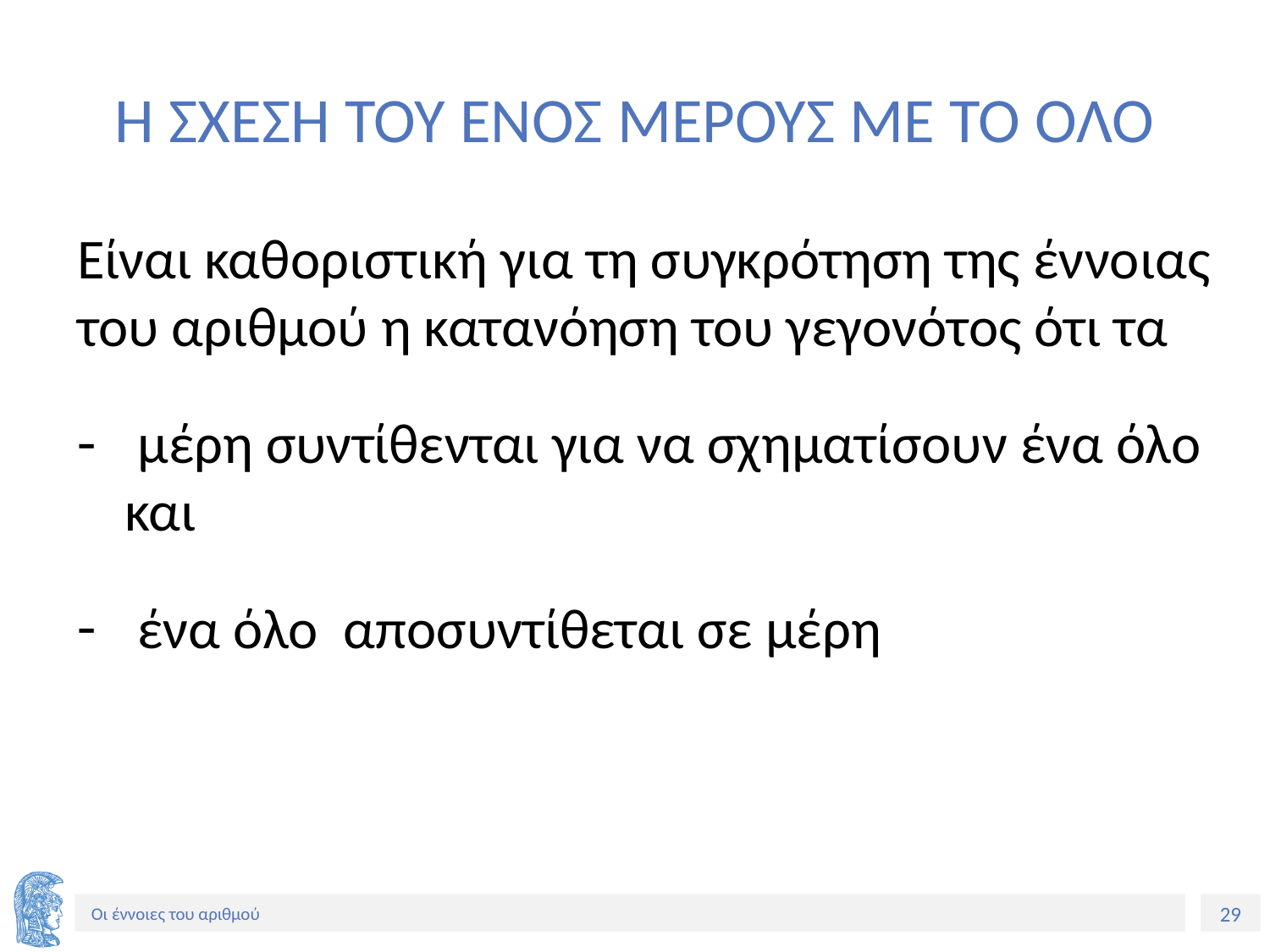

# Η ΣΧΕΣΗ ΤΟΥ ΕΝΟΣ ΜΕΡΟΥΣ ΜΕ ΤΟ ΟΛΟ
Είναι καθοριστική για τη συγκρότηση της έννοιας του αριθμού η κατανόηση του γεγονότος ότι τα
 μέρη συντίθενται για να σχηματίσουν ένα όλο και
 ένα όλο  αποσυντίθεται σε μέρη